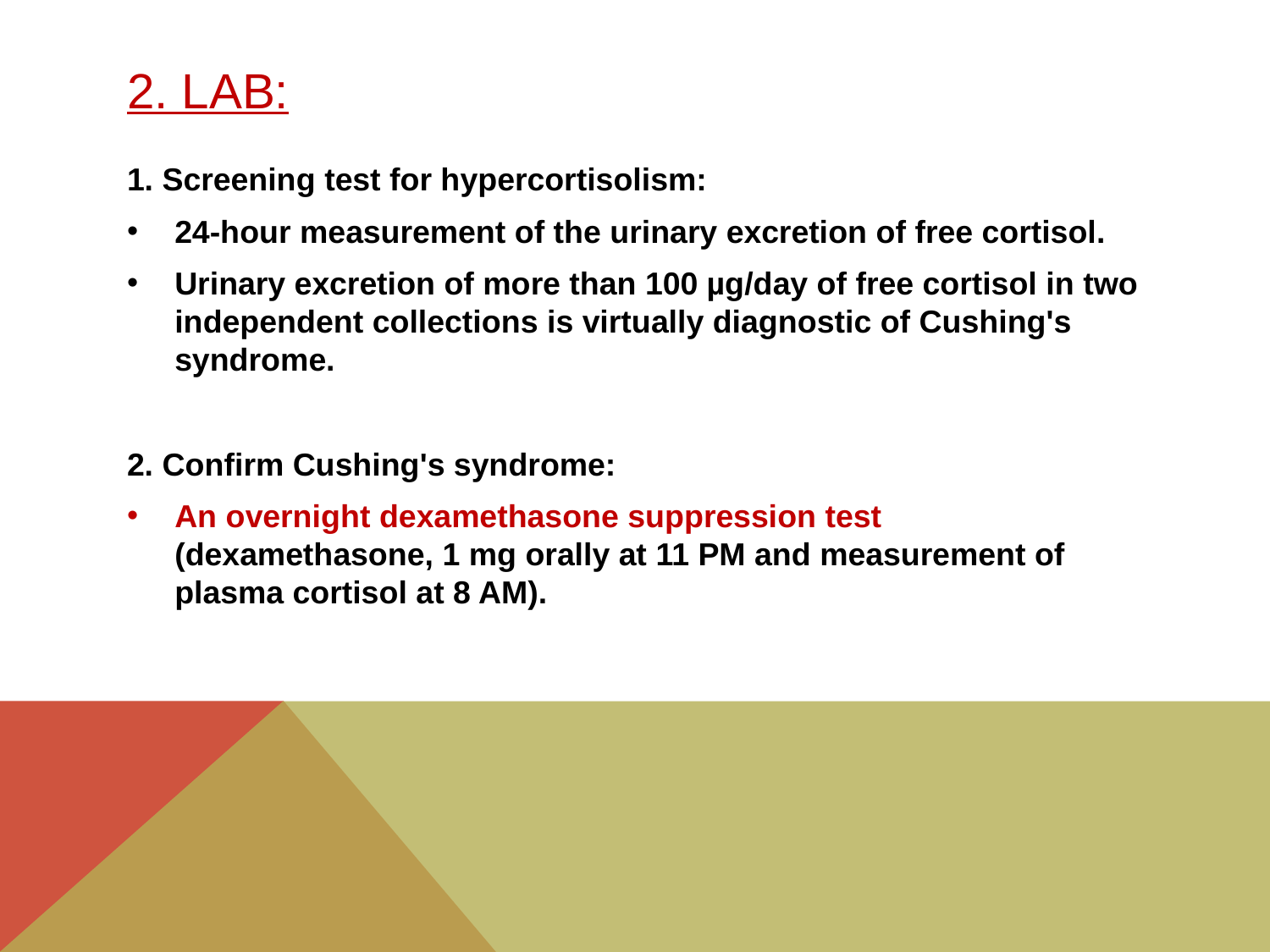

# 2. Lab:
1. Screening test for hypercortisolism:
24-hour measurement of the urinary excretion of free cortisol.
Urinary excretion of more than 100 µg/day of free cortisol in two independent collections is virtually diagnostic of Cushing's syndrome.

2. Confirm Cushing's syndrome:
An overnight dexamethasone suppression test (dexamethasone, 1 mg orally at 11 PM and measurement of plasma cortisol at 8 AM).